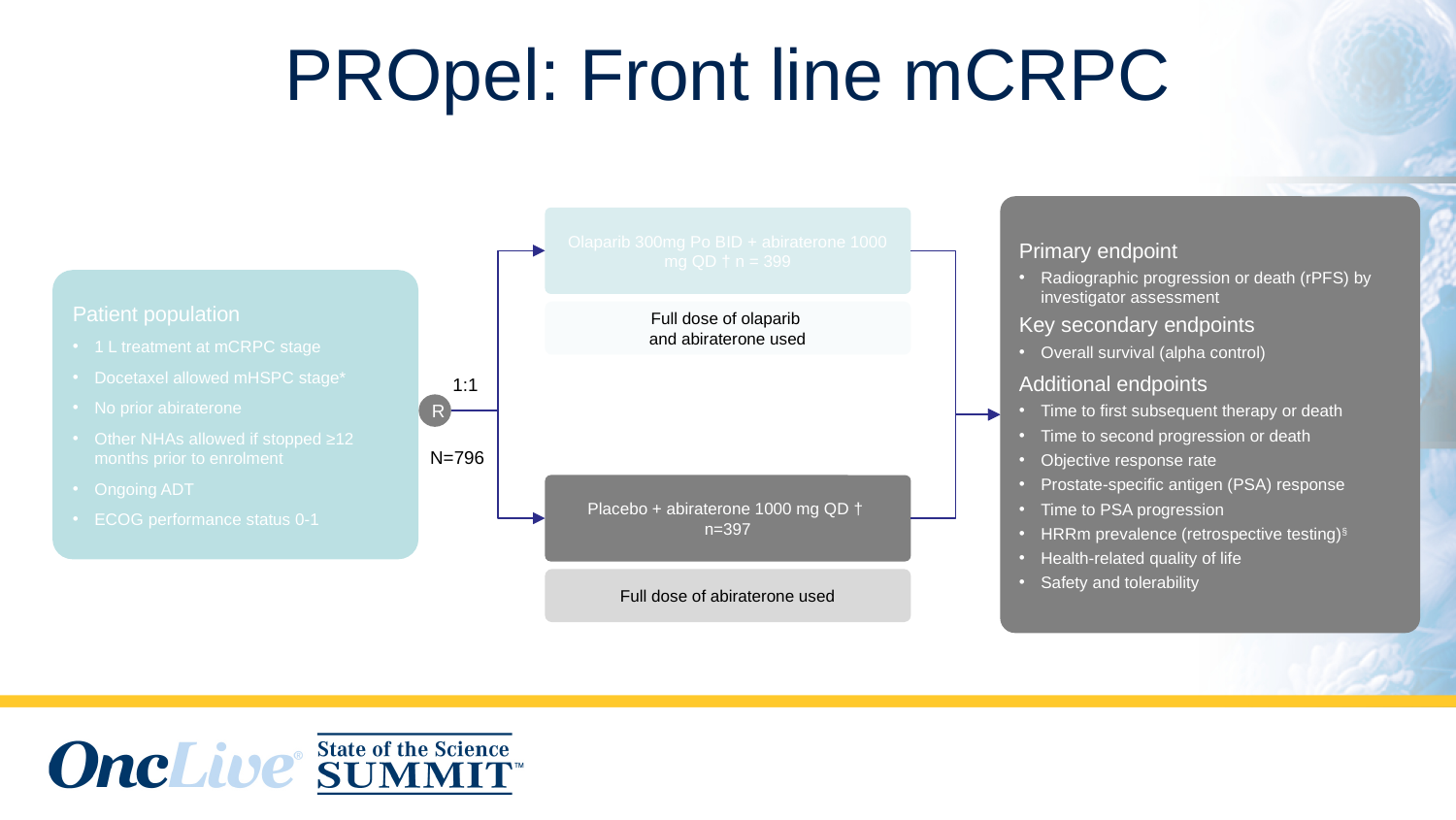

# PROpel: Front line mCRPC
Primary endpoint
Radiographic progression or death (rPFS) by investigator assessment
Key secondary endpoints
Overall survival (alpha control)
Additional endpoints
Time to first subsequent therapy or death
Time to second progression or death
Objective response rate
Prostate-specific antigen (PSA) response
Time to PSA progression
HRRm prevalence (retrospective testing)§
Health-related quality of life
Safety and tolerability
Olaparib 300mg Po BID + abiraterone 1000 mg QD † n = 399
Full dose of olaparib
and abiraterone used
Patient population
1 L treatment at mCRPC stage
Docetaxel allowed mHSPC stage*
No prior abiraterone
Other NHAs allowed if stopped ≥12 months prior to enrolment
Ongoing ADT
ECOG performance status 0-1
1:1
R
N=796
Placebo + abiraterone 1000 mg QD †
n=397
Full dose of abiraterone used